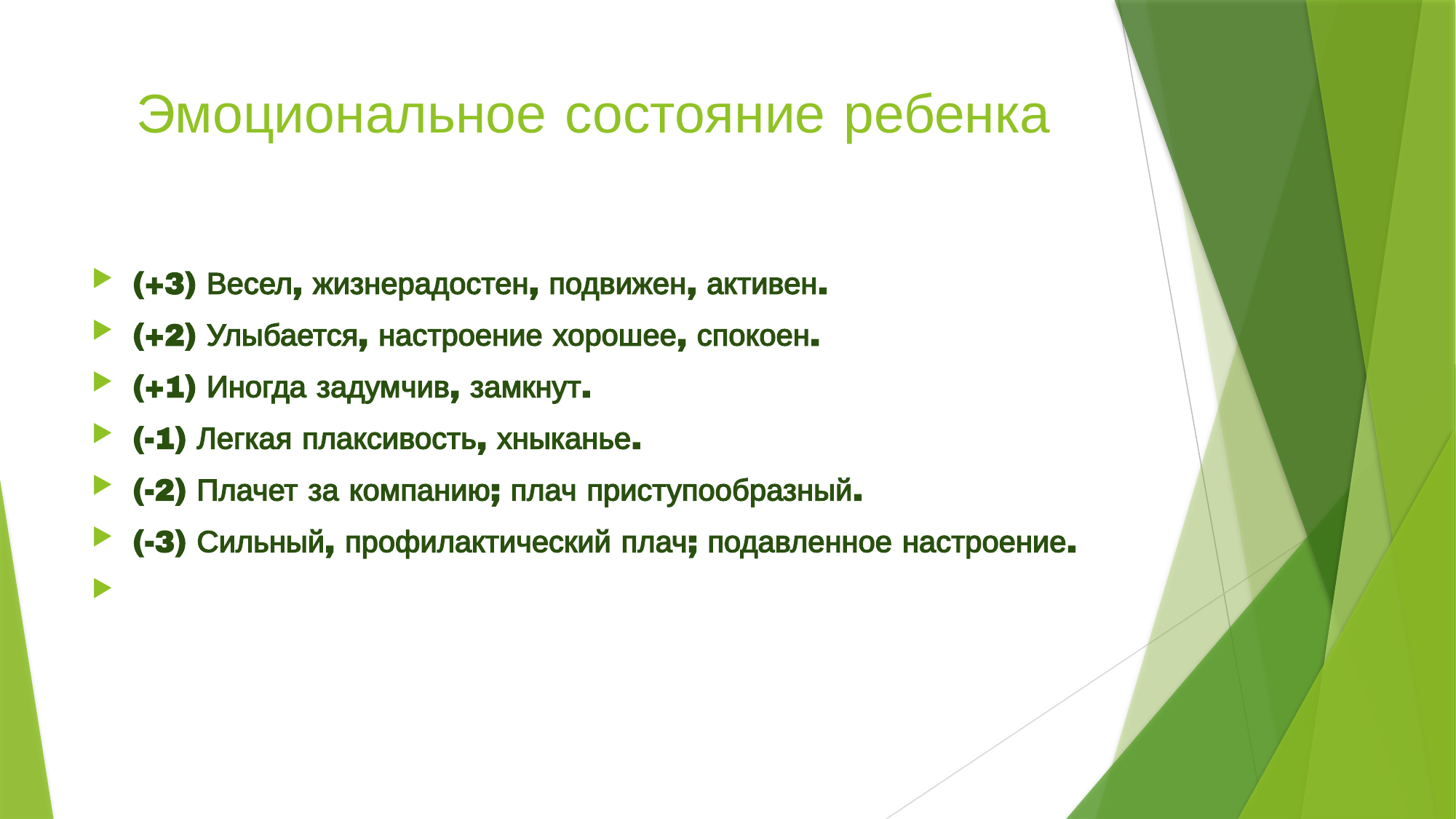

# Эмоциональное состояние ребенка
(+3) Весел, жизнерадостен, подвижен, активен.
(+2) Улыбается, настроение хорошее, спокоен.
(+1) Иногда задумчив, замкнут.
(-1) Легкая плаксивость, хныканье.
(-2) Плачет за компанию; плач приступообразный.
(-3) Сильный, профилактический плач; подавленное настроение.